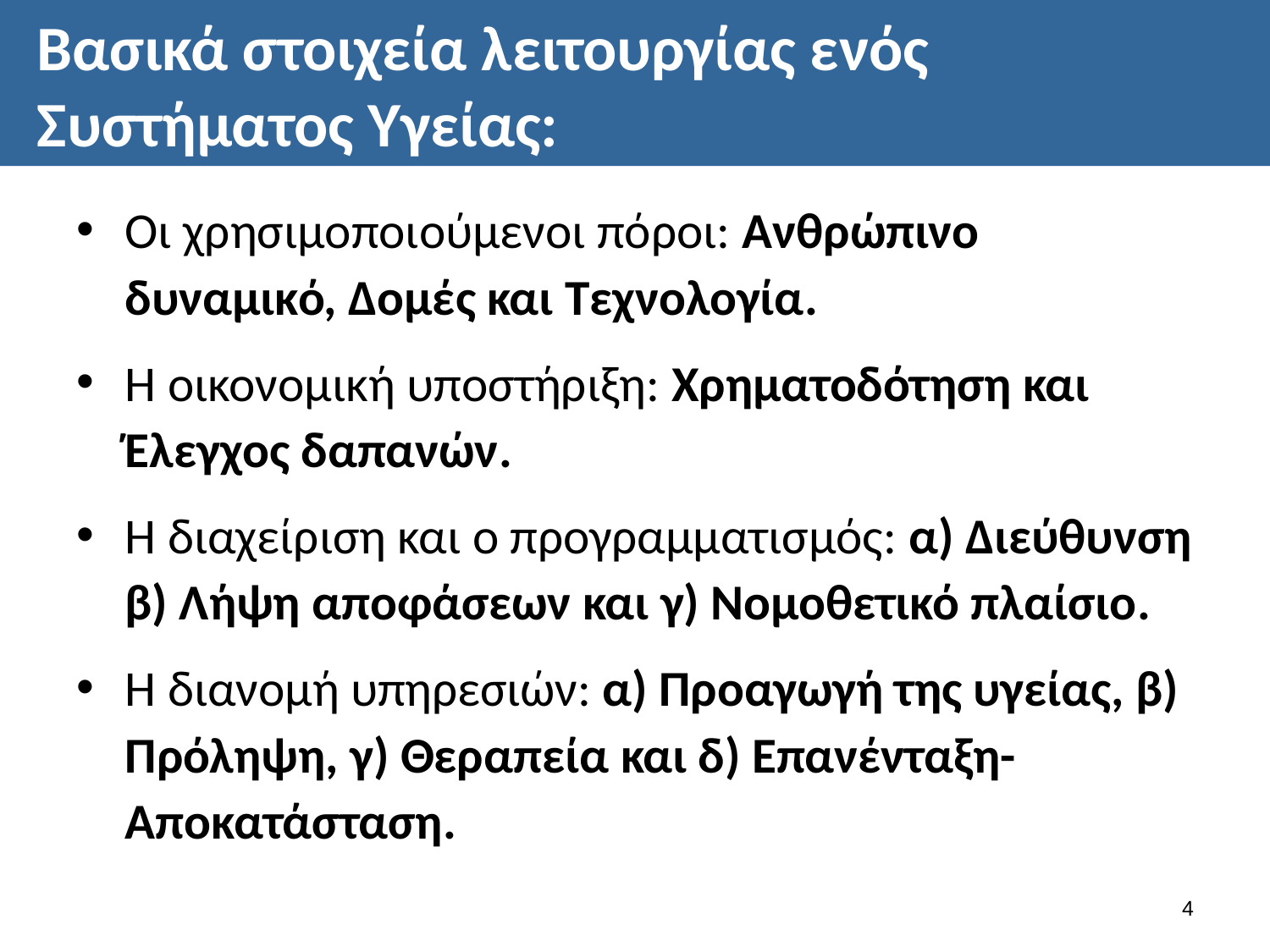

# Βασικά στοιχεία λειτουργίας ενός Συστήματος Υγείας:
Οι χρησιμοποιούμενοι πόροι: Ανθρώπινο δυναμικό, Δομές και Τεχνολογία.
Η οικονομική υποστήριξη: Χρηματοδότηση και Έλεγχος δαπανών.
Η διαχείριση και ο προγραμματισμός: α) Διεύθυνση β) Λήψη αποφάσεων και γ) Νομοθετικό πλαίσιο.
Η διανομή υπηρεσιών: α) Προαγωγή της υγείας, β) Πρόληψη, γ) Θεραπεία και δ) Επανένταξη- Αποκατάσταση.

4